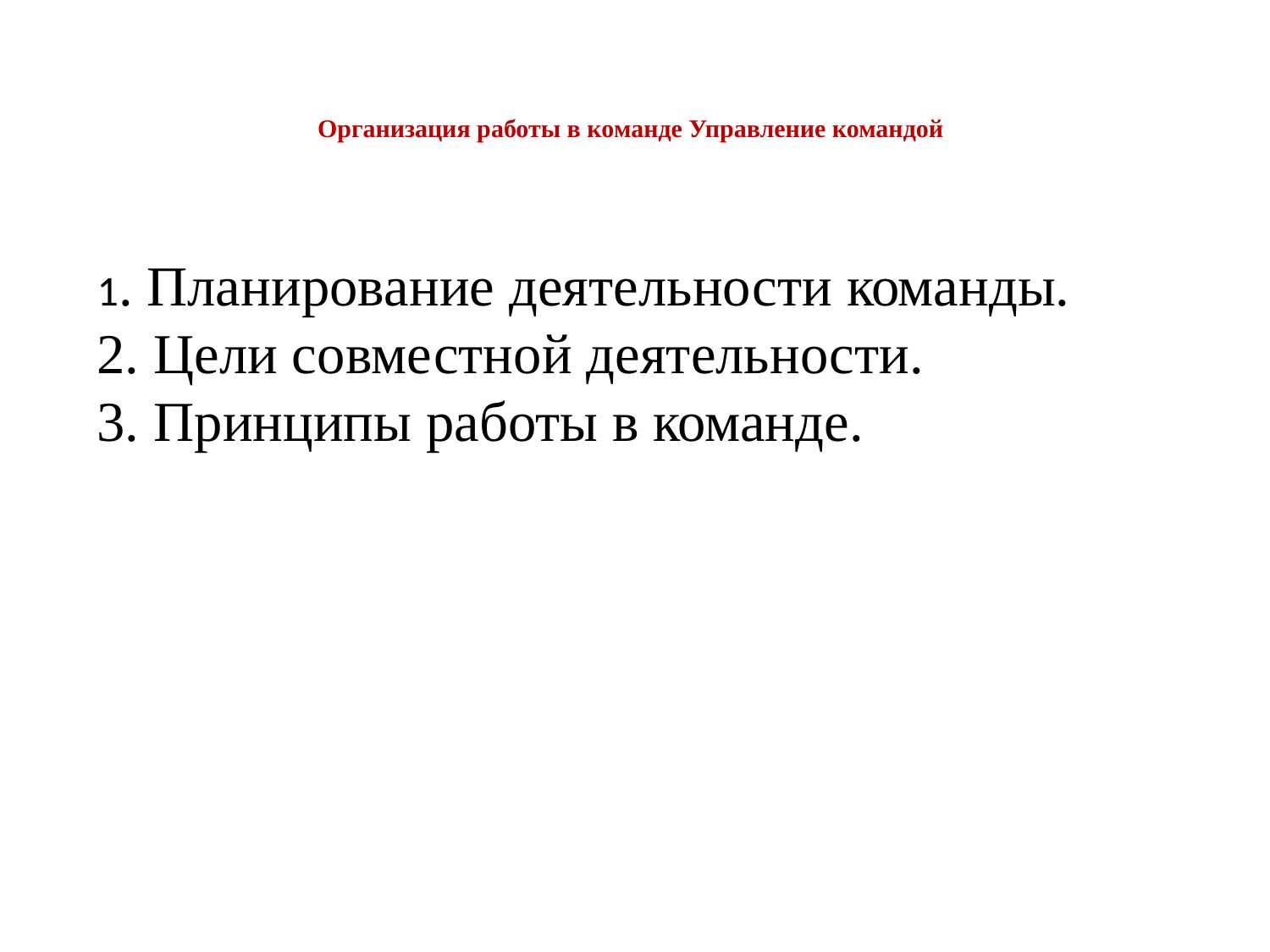

# Организация работы в команде Управление командой
1. Планирование деятельности команды.
2. Цели совместной деятельности.
3. Принципы работы в команде.